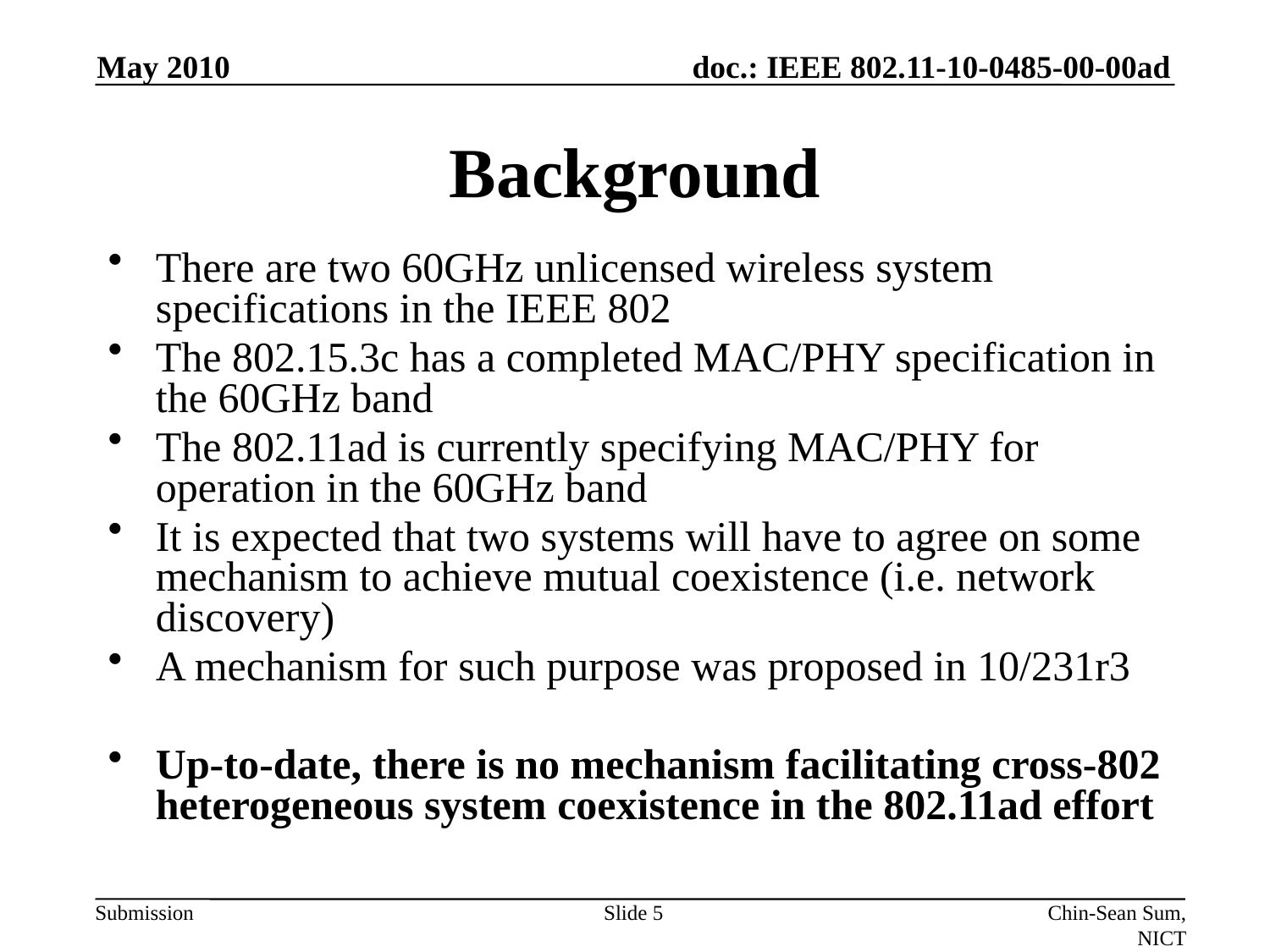

May 2010
# Background
There are two 60GHz unlicensed wireless system specifications in the IEEE 802
The 802.15.3c has a completed MAC/PHY specification in the 60GHz band
The 802.11ad is currently specifying MAC/PHY for operation in the 60GHz band
It is expected that two systems will have to agree on some mechanism to achieve mutual coexistence (i.e. network discovery)
A mechanism for such purpose was proposed in 10/231r3

Up-to-date, there is no mechanism facilitating cross-802 heterogeneous system coexistence in the 802.11ad effort

Slide 5
Chin-Sean Sum, NICT